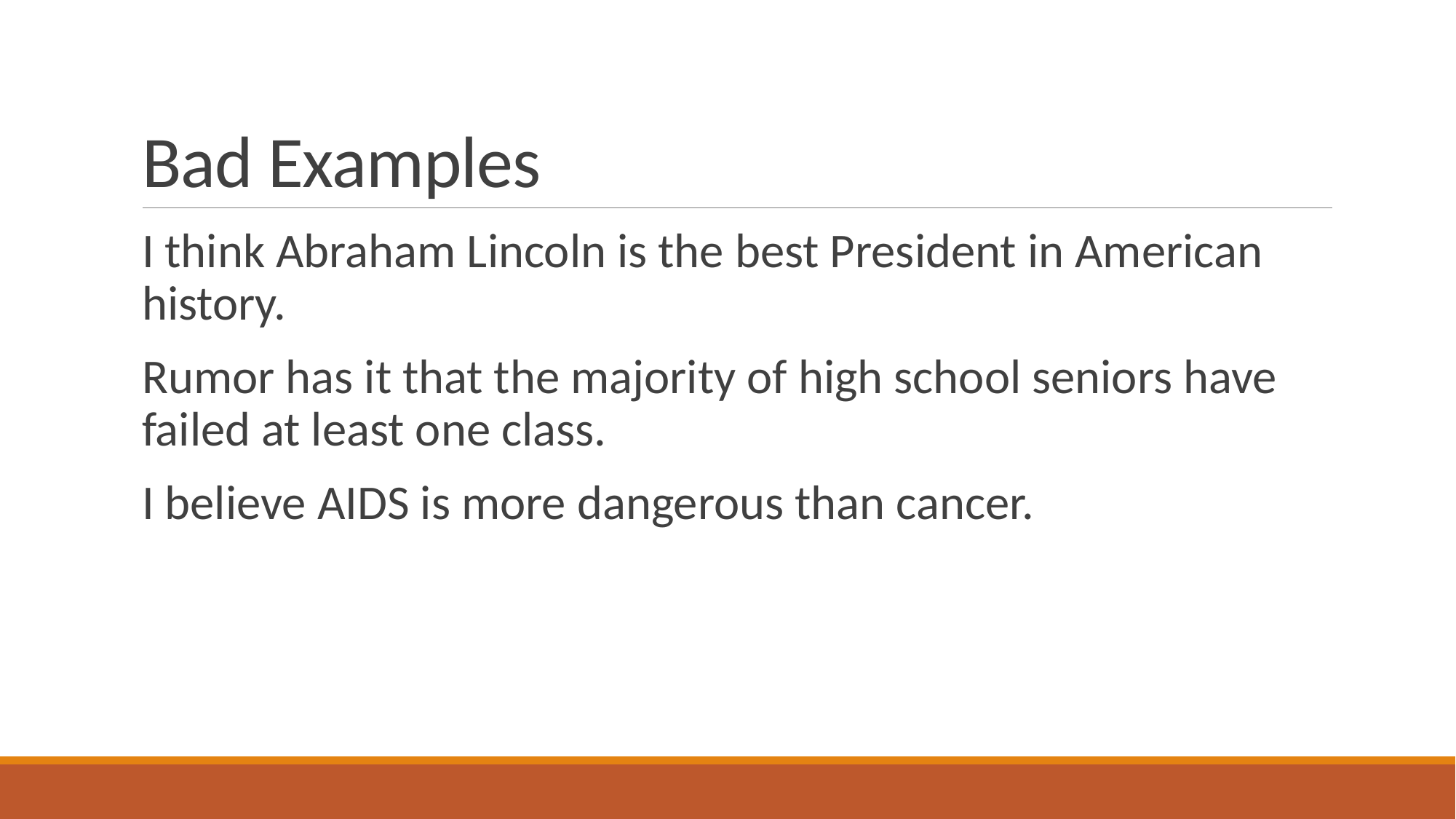

# Bad Examples
I think Abraham Lincoln is the best President in American history.
Rumor has it that the majority of high school seniors have failed at least one class.
I believe AIDS is more dangerous than cancer.